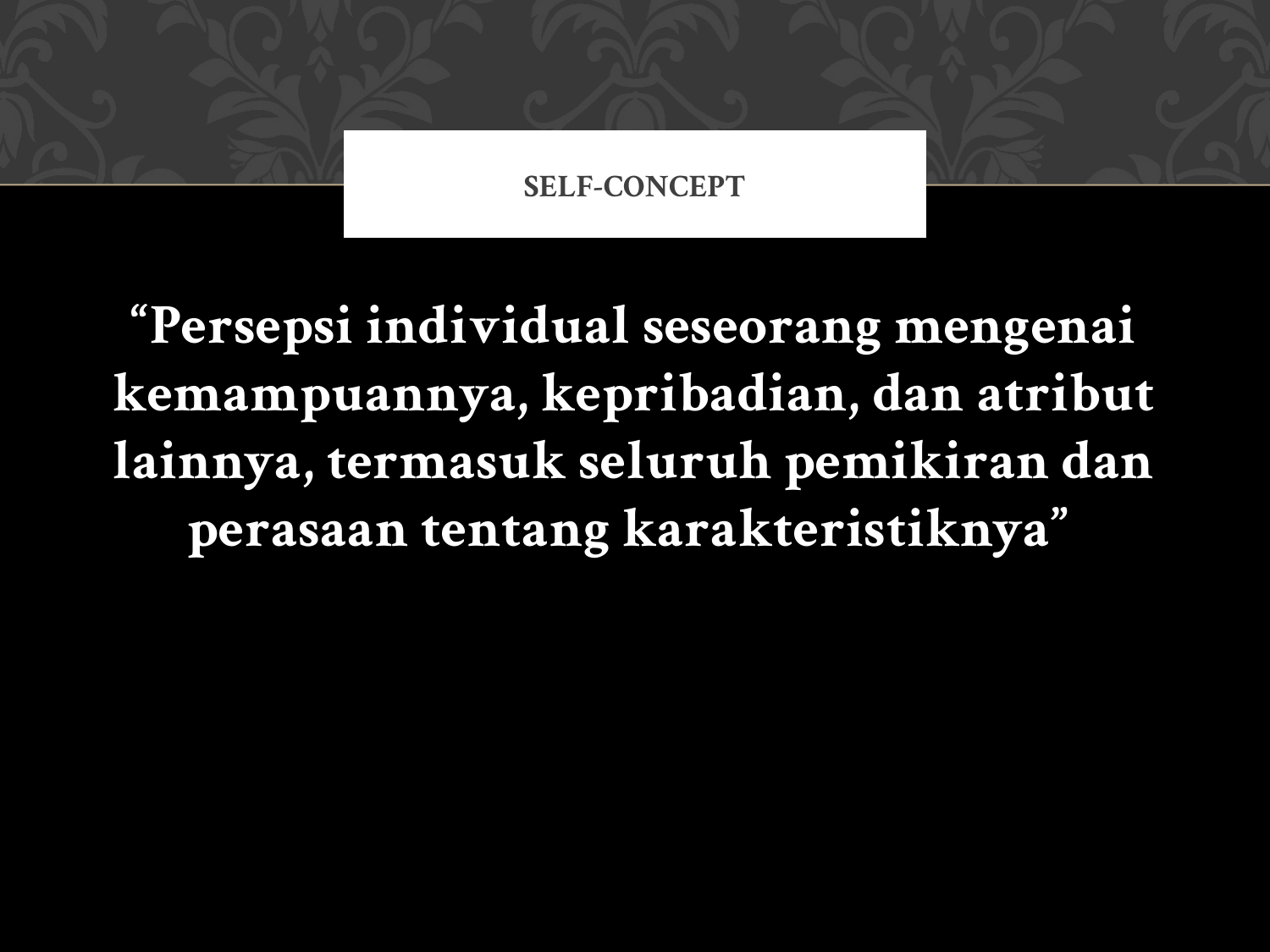

# SELF-CONCEPT
“Persepsi individual seseorang mengenai kemampuannya, kepribadian, dan atribut lainnya, termasuk seluruh pemikiran dan perasaan tentang karakteristiknya”